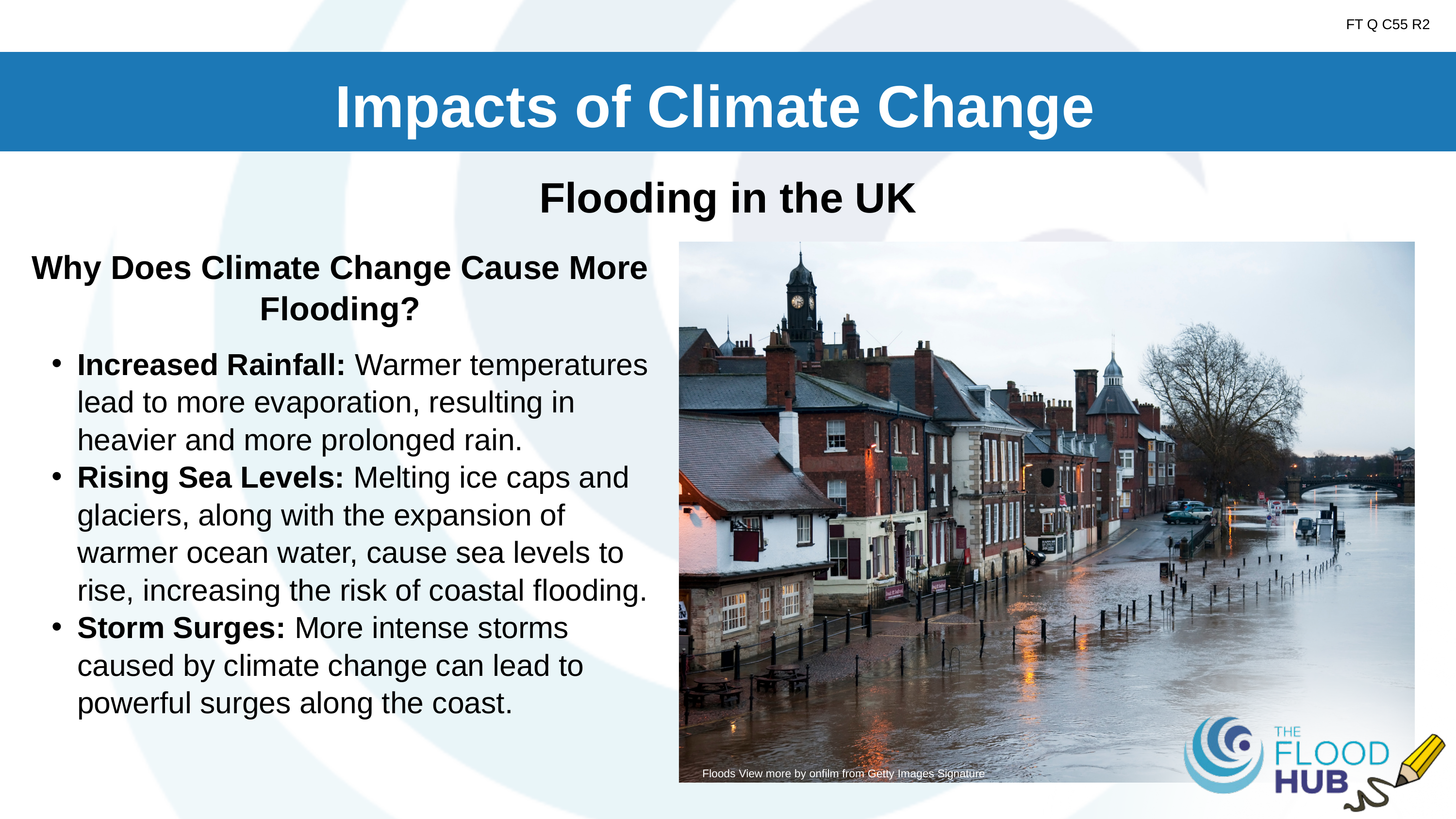

FT Q C55 R2

Impacts of Climate Change
Flooding in the UK

Why Does Climate Change Cause More Flooding?

Increased Rainfall: Warmer temperatures lead to more evaporation, resulting in heavier and more prolonged rain.
Rising Sea Levels: Melting ice caps and glaciers, along with the expansion of warmer ocean water, cause sea levels to rise, increasing the risk of coastal flooding.
Storm Surges: More intense storms caused by climate change can lead to powerful surges along the coast.

Floods View more by onfilm from Getty Images Signature